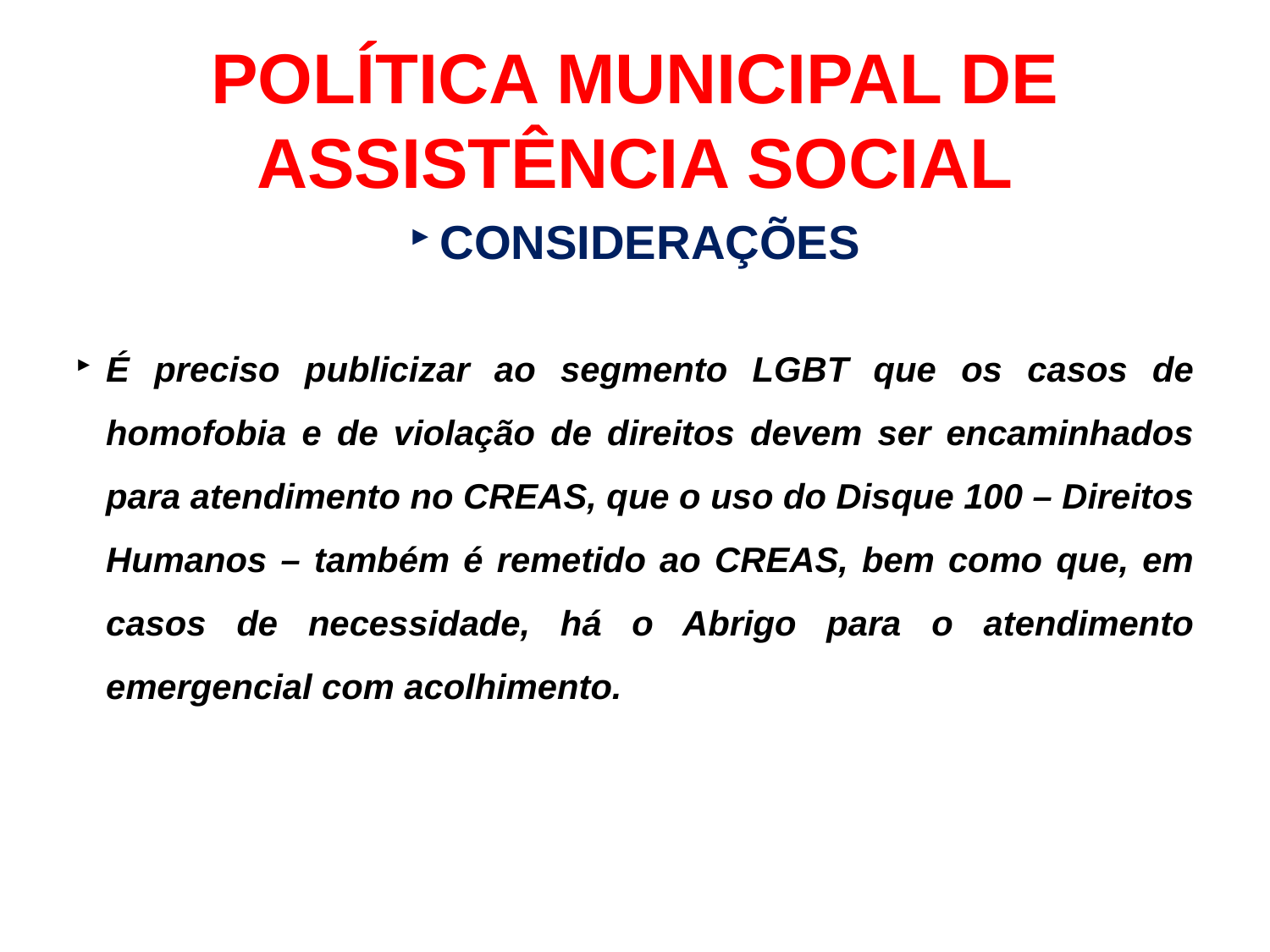

POLÍTICA MUNICIPAL DE ASSISTÊNCIA SOCIAL
CONSIDERAÇÕES

É preciso publicizar ao segmento LGBT que os casos de homofobia e de violação de direitos devem ser encaminhados para atendimento no CREAS, que o uso do Disque 100 – Direitos Humanos – também é remetido ao CREAS, bem como que, em casos de necessidade, há o Abrigo para o atendimento emergencial com acolhimento.